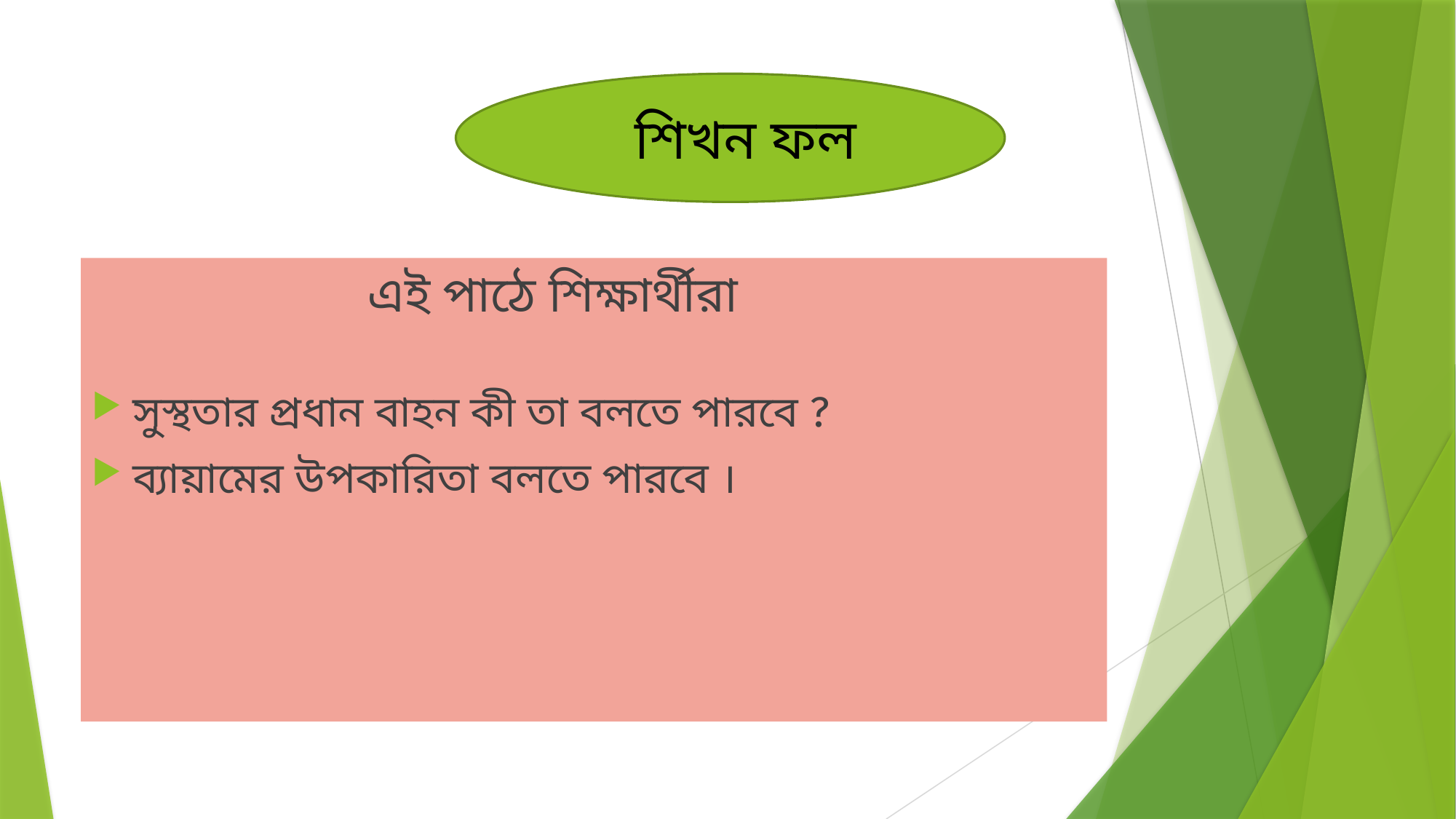

শিখন ফল
                      এই পাঠে শিক্ষার্থীরা

সুস্থতার প্রধান বাহন কী তা বলতে পারবে ?
ব্যায়ামের উপকারিতা বলতে পারবে ।